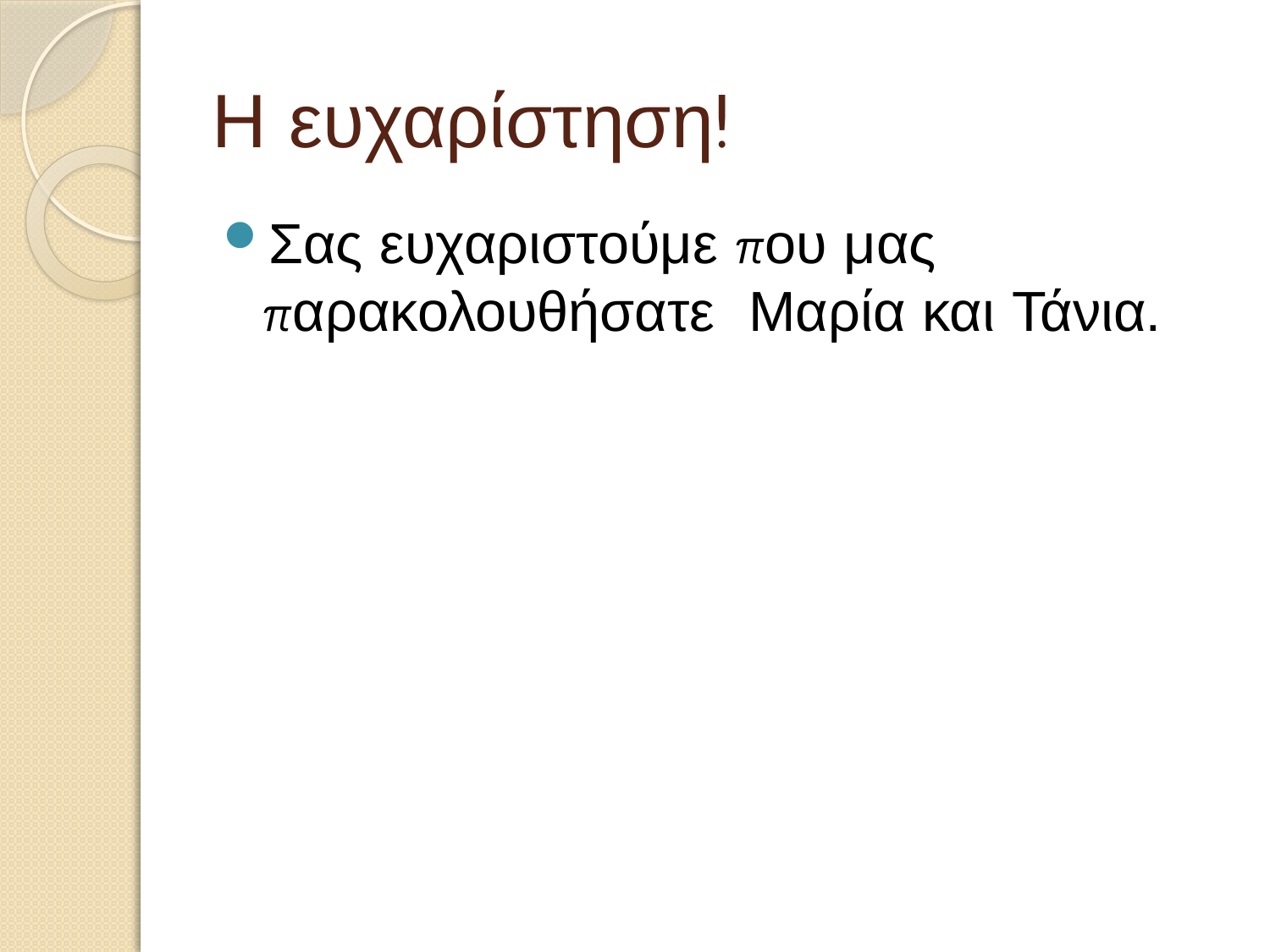

# Η ευχαρίστηση!
Σας ευχαριστούμε που μας παρακολουθήσατε  Μαρία και Τάνια.